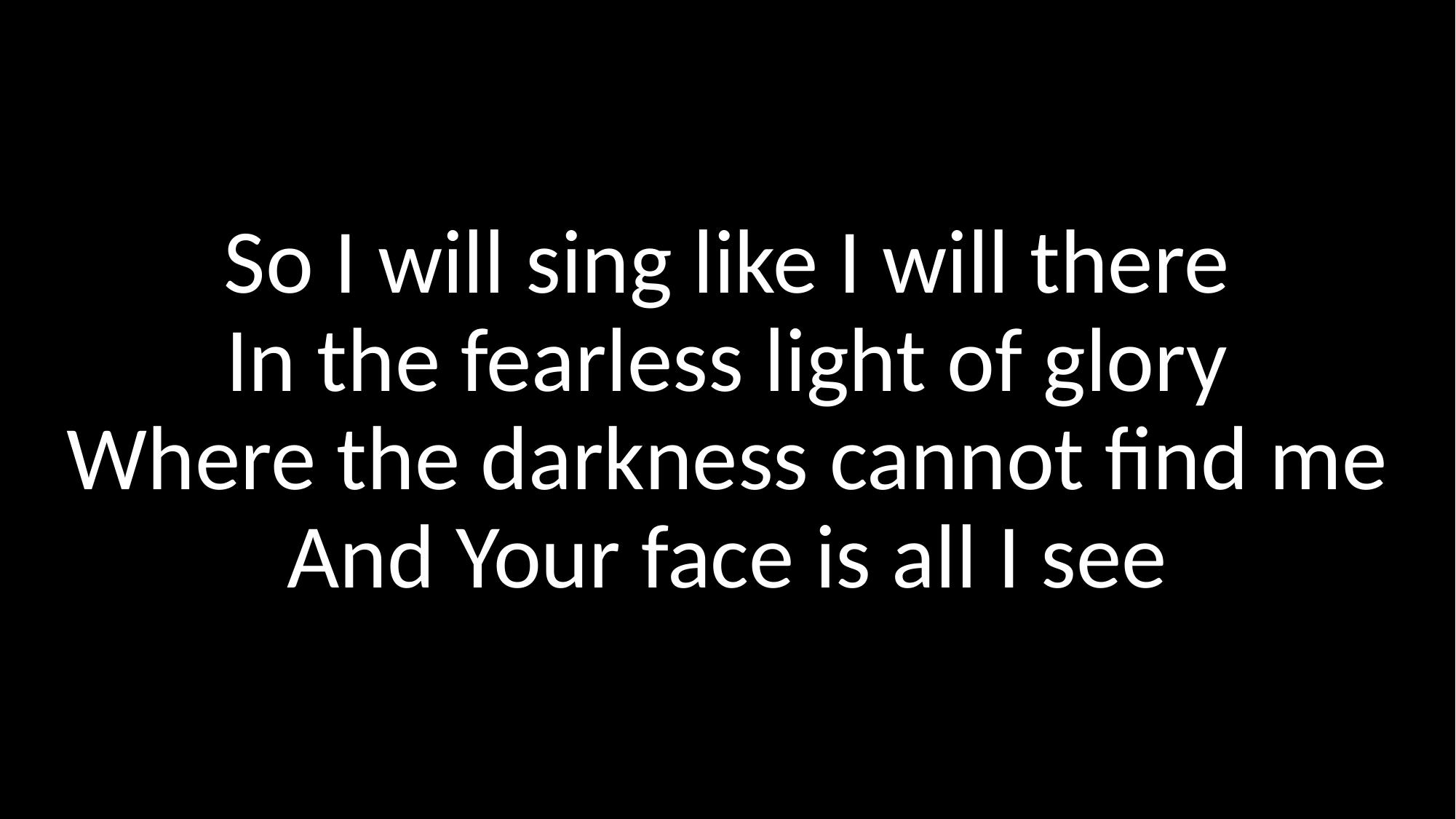

So I will sing like I will there
In the fearless light of glory
Where the darkness cannot find me
And Your face is all I see